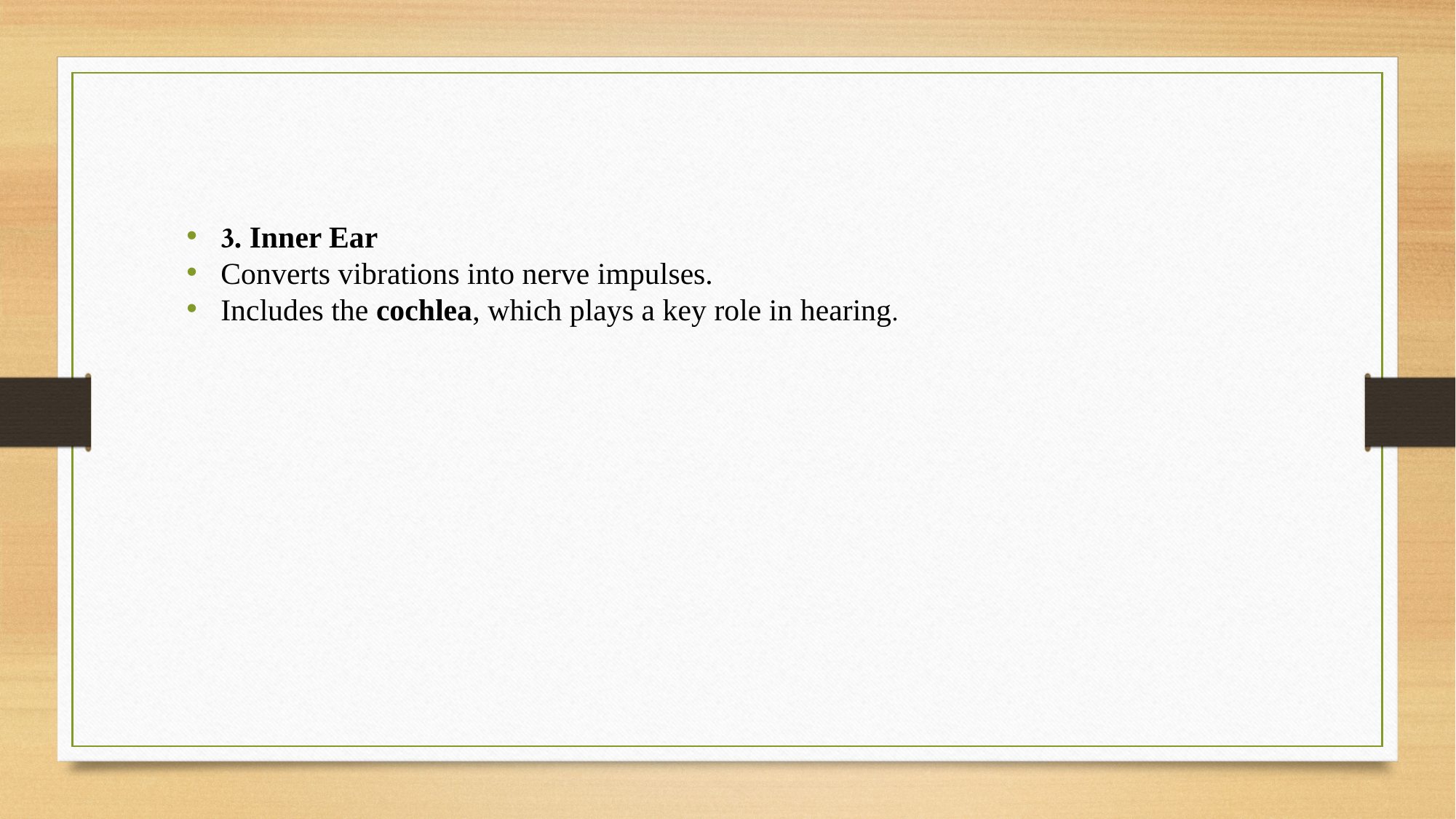

3. Inner Ear
Converts vibrations into nerve impulses.
Includes the cochlea, which plays a key role in hearing.